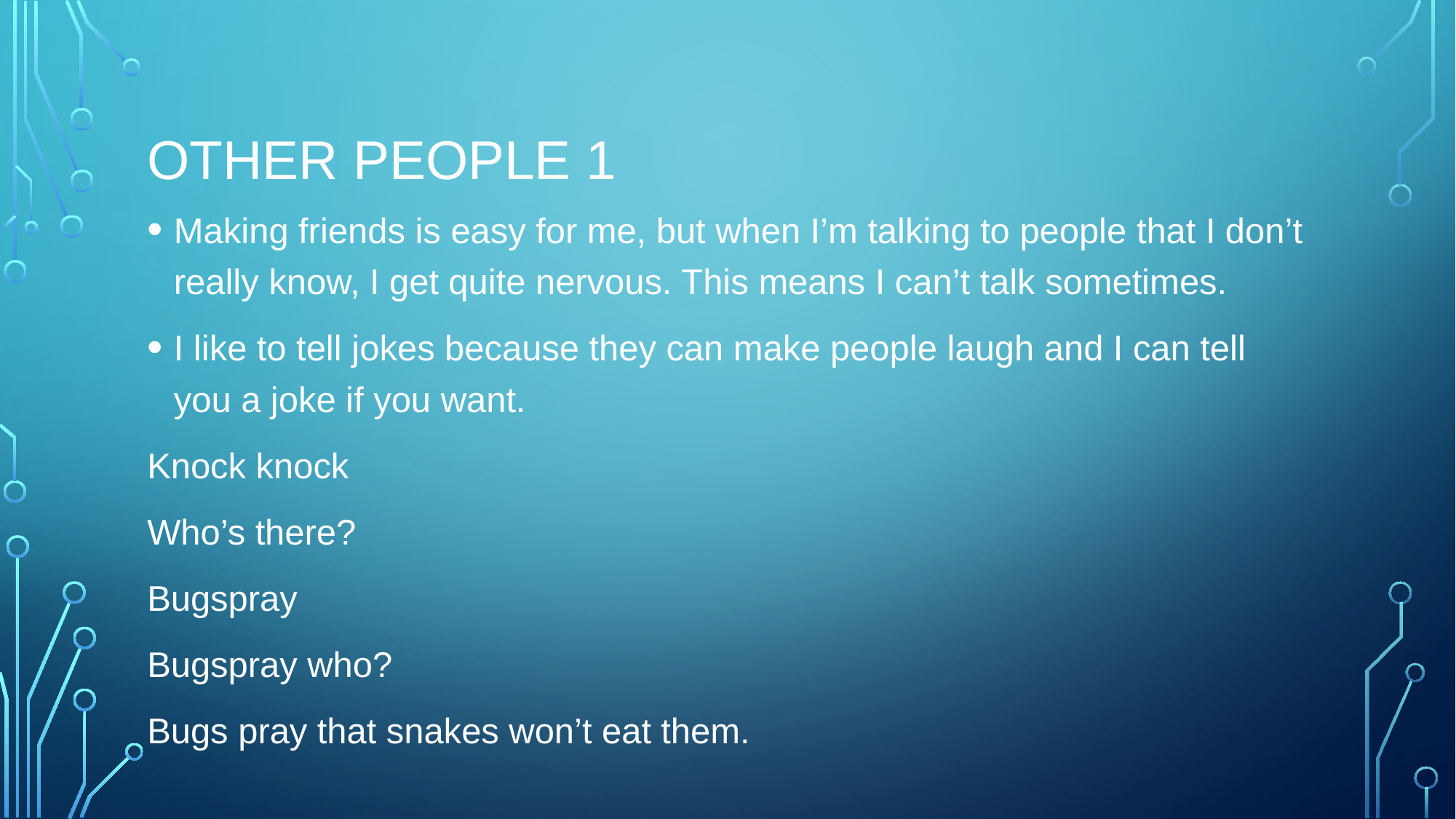

# Other people 1
Making friends is easy for me, but when I’m talking to people that I don’t really know, I get quite nervous. This means I can’t talk sometimes.
I like to tell jokes because they can make people laugh and I can tell you a joke if you want.
Knock knock
Who’s there?
Bugspray
Bugspray who?
Bugs pray that snakes won’t eat them.